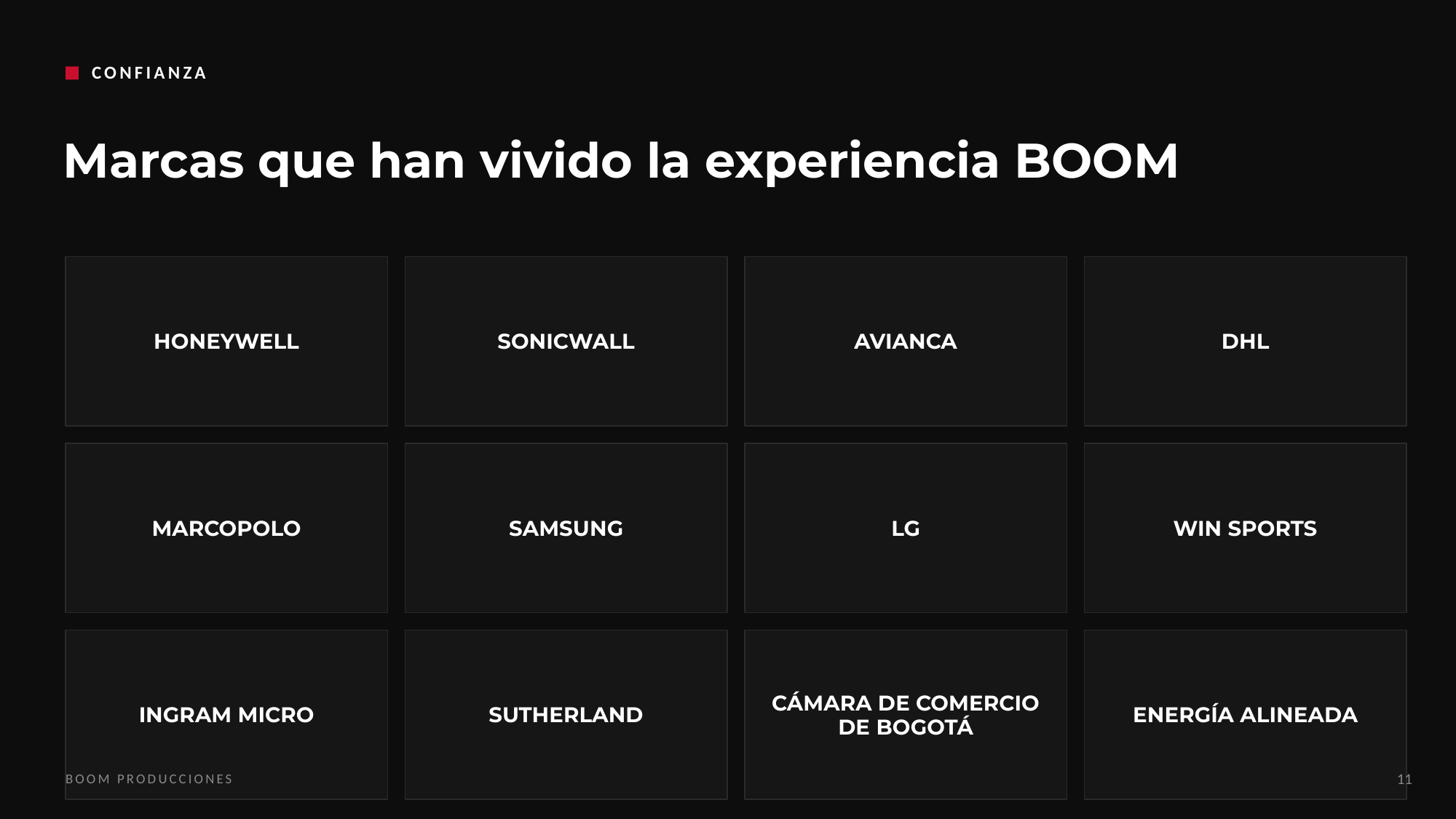

CONFIANZA

Marcas que han vivido la experiencia BOOM

HONEYWELL

SONICWALL

AVIANCA

DHL

MARCOPOLO

SAMSUNG

LG

WIN SPORTS

INGRAM MICRO

SUTHERLAND

CÁMARA DE COMERCIO
DE BOGOTÁ

ENERGÍA ALINEADA
BOOM PRODUCCIONES
11